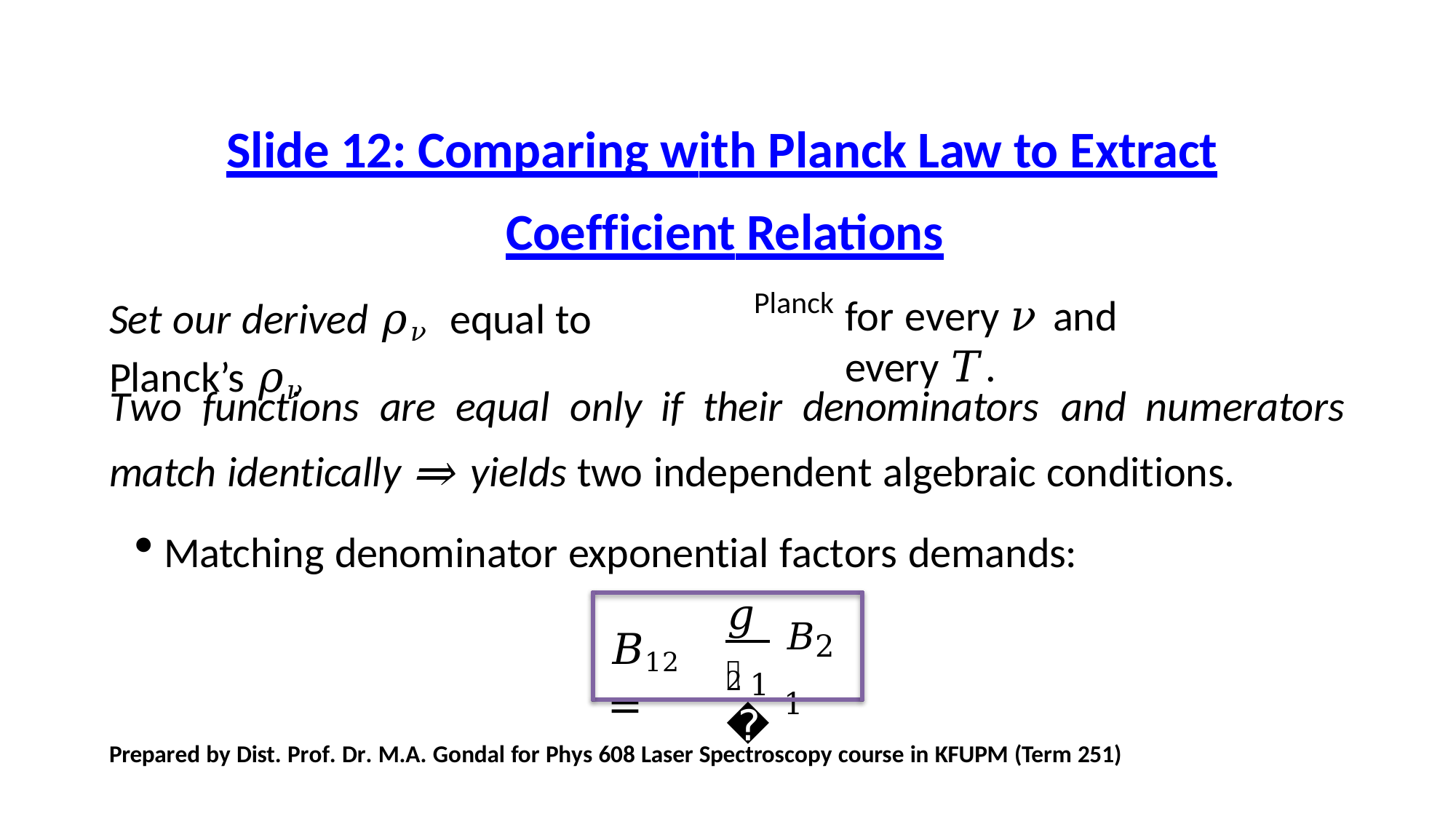

# Slide 12: Comparing with Planck Law to Extract
Coefficient Relations
Planck
Set our derived 𝜌𝜈  equal to Planck’s 𝜌𝜈
for every 𝜈 and every 𝑇.
Two	functions	are	equal	only	if	their	denominators	and	numerators match identically ⇒ yields two independent algebraic conditions.
Matching denominator exponential factors demands:
𝑔2

𝐵12  =
𝐵21

𝑔
1
Prepared by Dist. Prof. Dr. M.A. Gondal for Phys 608 Laser Spectroscopy course in KFUPM (Term 251)